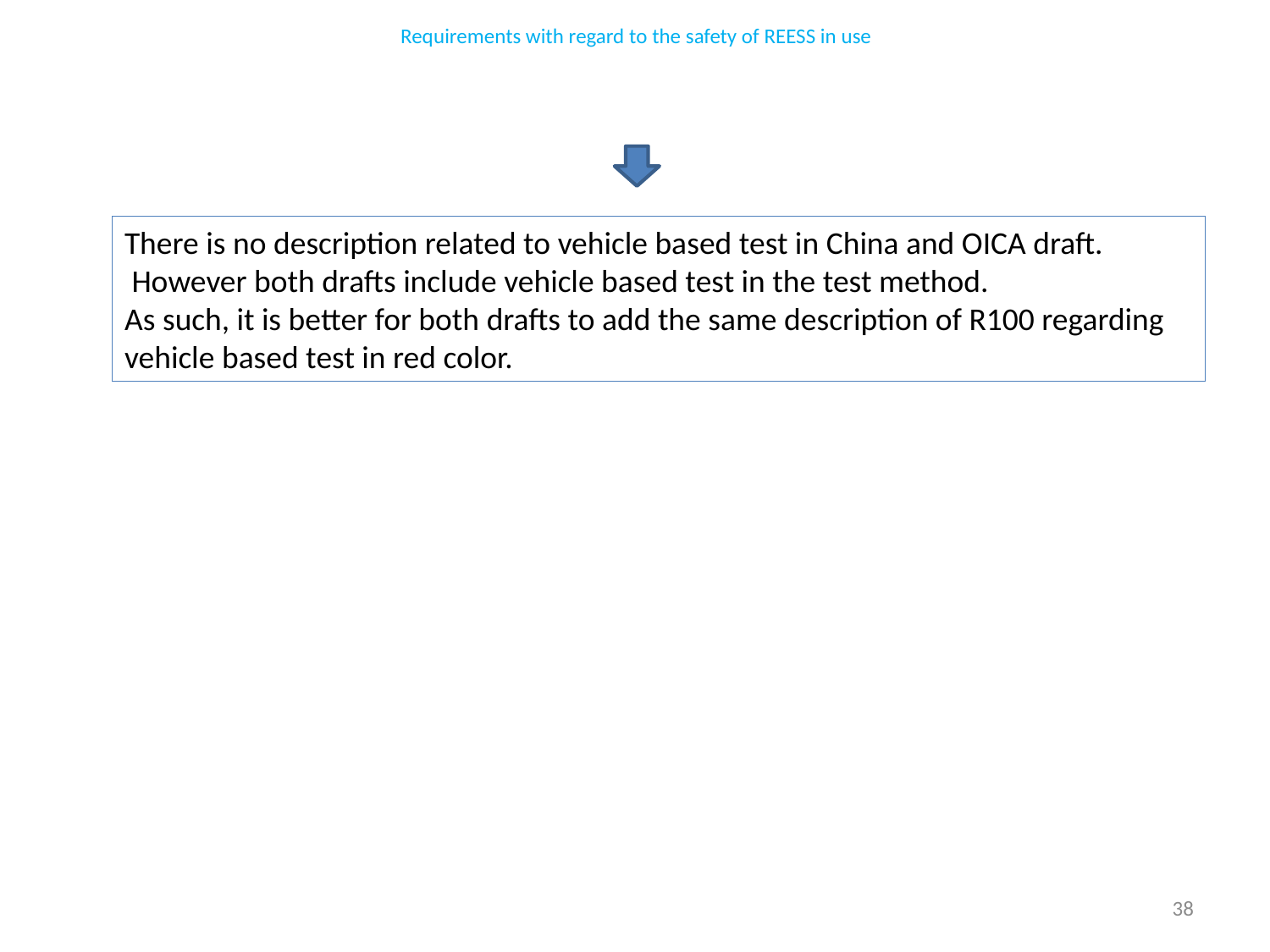

Requirements with regard to the safety of REESS in use

There is no description related to vehicle based test in China and OICA draft.
 However both drafts include vehicle based test in the test method.
As such, it is better for both drafts to add the same description of R100 regarding vehicle based test in red color.
38